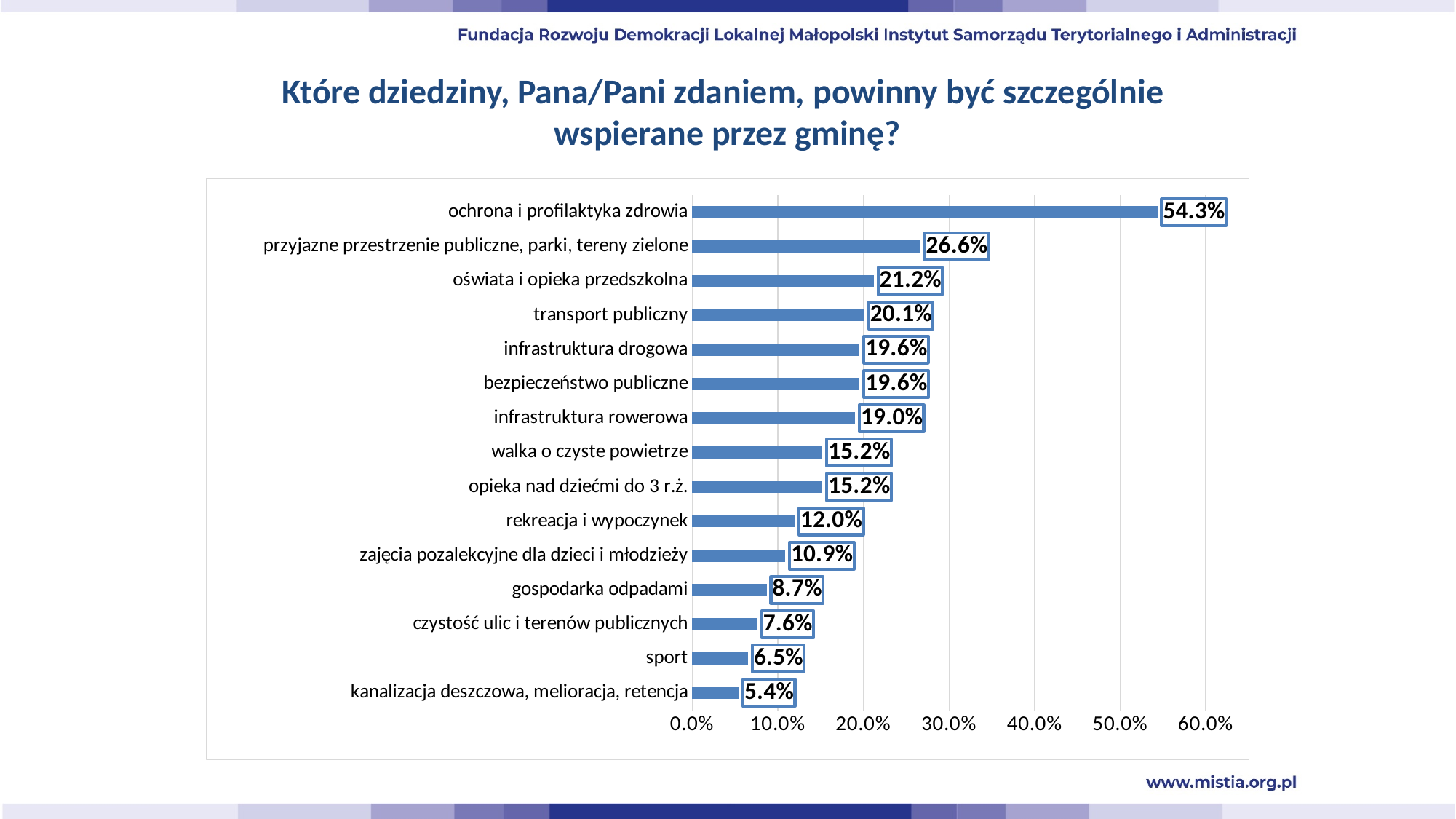

# Które dziedziny, Pana/Pani zdaniem, powinny być szczególnie wspierane przez gminę?

### Chart

| Category |  |
|---|---|
| kanalizacja deszczowa, melioracja, retencja | 0.05434782608695652 |
| sport | 0.06521739130434782 |
| czystość ulic i terenów publicznych | 0.07608695652173914 |
| gospodarka odpadami | 0.08695652173913043 |
| zajęcia pozalekcyjne dla dzieci i młodzieży | 0.108695652173913 |
| rekreacja i wypoczynek | 0.1195652173913044 |
| opieka nad dziećmi do 3 r.ż. | 0.1521739130434783 |
| walka o czyste powietrze | 0.1521739130434783 |
| infrastruktura rowerowa | 0.1902173913043478 |
| bezpieczeństwo publiczne | 0.1956521739130435 |
| infrastruktura drogowa | 0.1956521739130435 |
| transport publiczny | 0.2010869565217391 |
| oświata i opieka przedszkolna | 0.2119565217391304 |
| przyjazne przestrzenie publiczne, parki, tereny zielone | 0.266304347826087 |
| ochrona i profilaktyka zdrowia | 0.5434782608695652 |